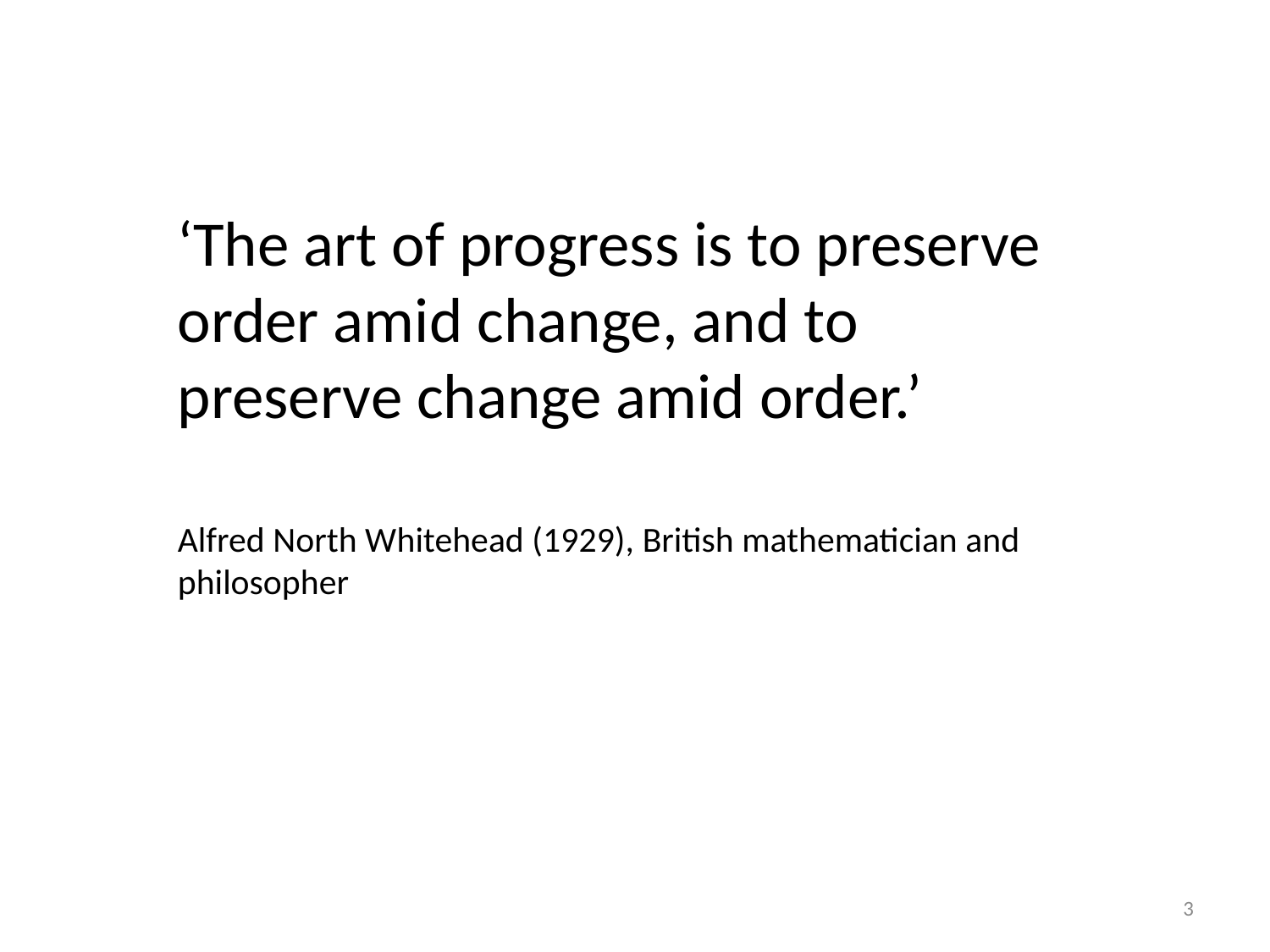

‘The art of progress is to preserve order amid change, and to preserve change amid order.’

Alfred North Whitehead (1929), British mathematician and philosopher

3